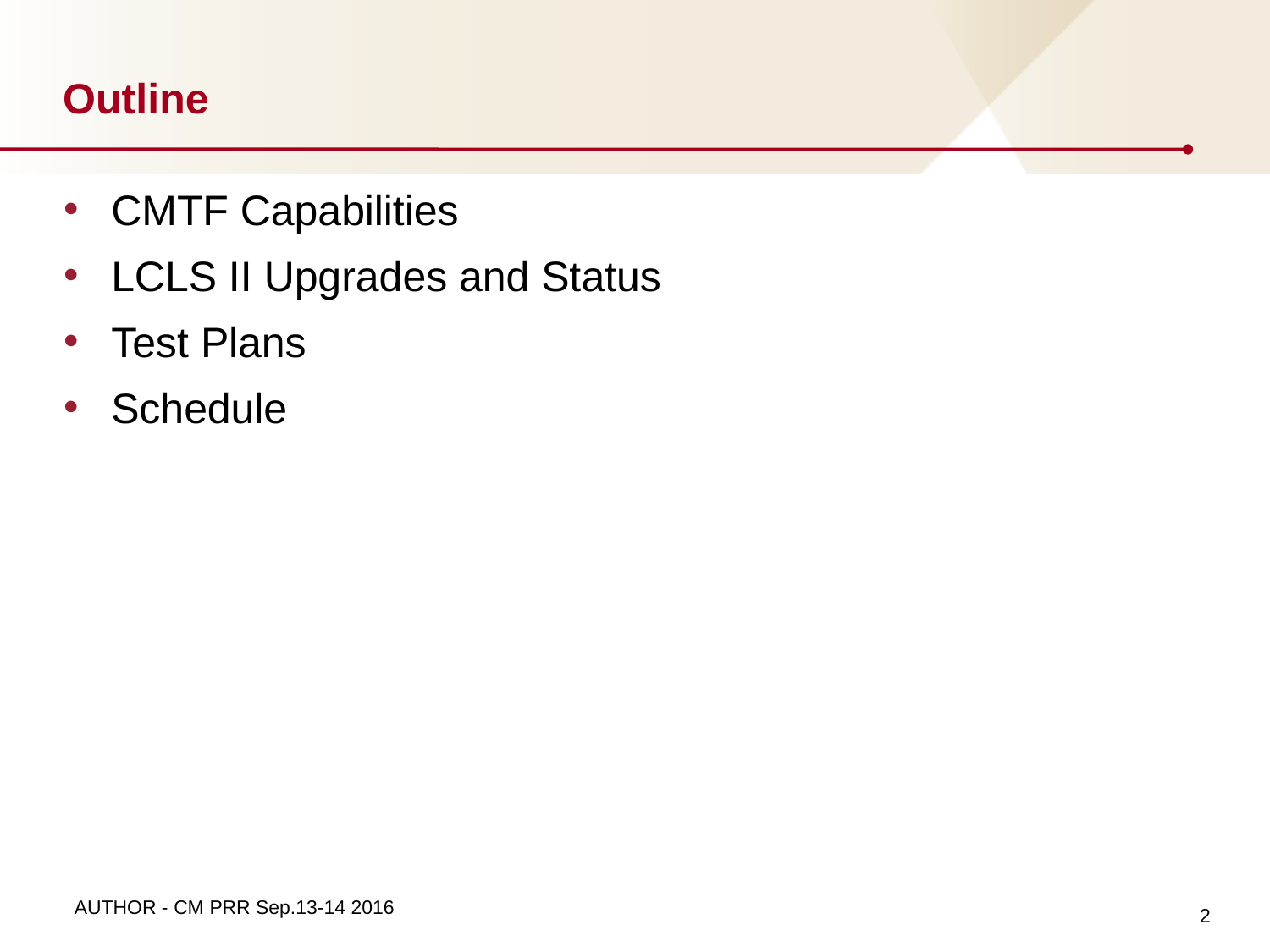

# Outline
CMTF Capabilities
LCLS II Upgrades and Status
Test Plans
Schedule

2
AUTHOR - CM PRR Sep.13-14 2016